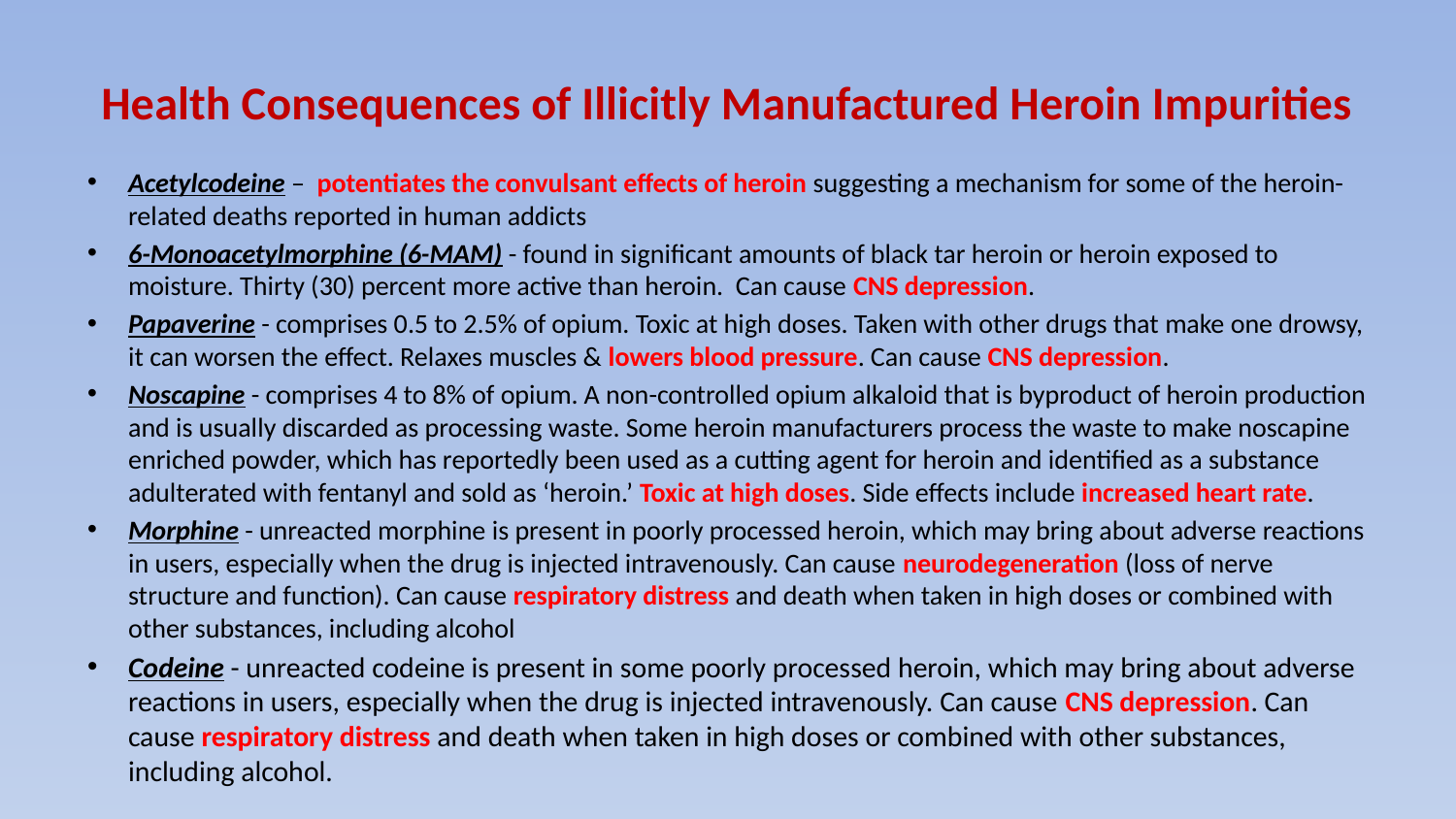

# Health Consequences of Illicitly Manufactured Heroin Impurities
Acetylcodeine –  potentiates the convulsant effects of heroin suggesting a mechanism for some of the heroin-related deaths reported in human addicts
6-Monoacetylmorphine (6-MAM) - found in significant amounts of black tar heroin or heroin exposed to moisture. Thirty (30) percent more active than heroin.  Can cause CNS depression.
Papaverine - comprises 0.5 to 2.5% of opium. Toxic at high doses. Taken with other drugs that make one drowsy, it can worsen the effect. Relaxes muscles & lowers blood pressure. Can cause CNS depression.
Noscapine - comprises 4 to 8% of opium. A non-controlled opium alkaloid that is byproduct of heroin production and is usually discarded as processing waste. Some heroin manufacturers process the waste to make noscapine enriched powder, which has reportedly been used as a cutting agent for heroin and identified as a substance adulterated with fentanyl and sold as ‘heroin.’ Toxic at high doses. Side effects include increased heart rate.
Morphine - unreacted morphine is present in poorly processed heroin, which may bring about adverse reactions in users, especially when the drug is injected intravenously. Can cause neurodegeneration (loss of nerve structure and function). Can cause respiratory distress and death when taken in high doses or combined with other substances, including alcohol
Codeine - unreacted codeine is present in some poorly processed heroin, which may bring about adverse reactions in users, especially when the drug is injected intravenously. Can cause CNS depression. Can cause respiratory distress and death when taken in high doses or combined with other substances, including alcohol.